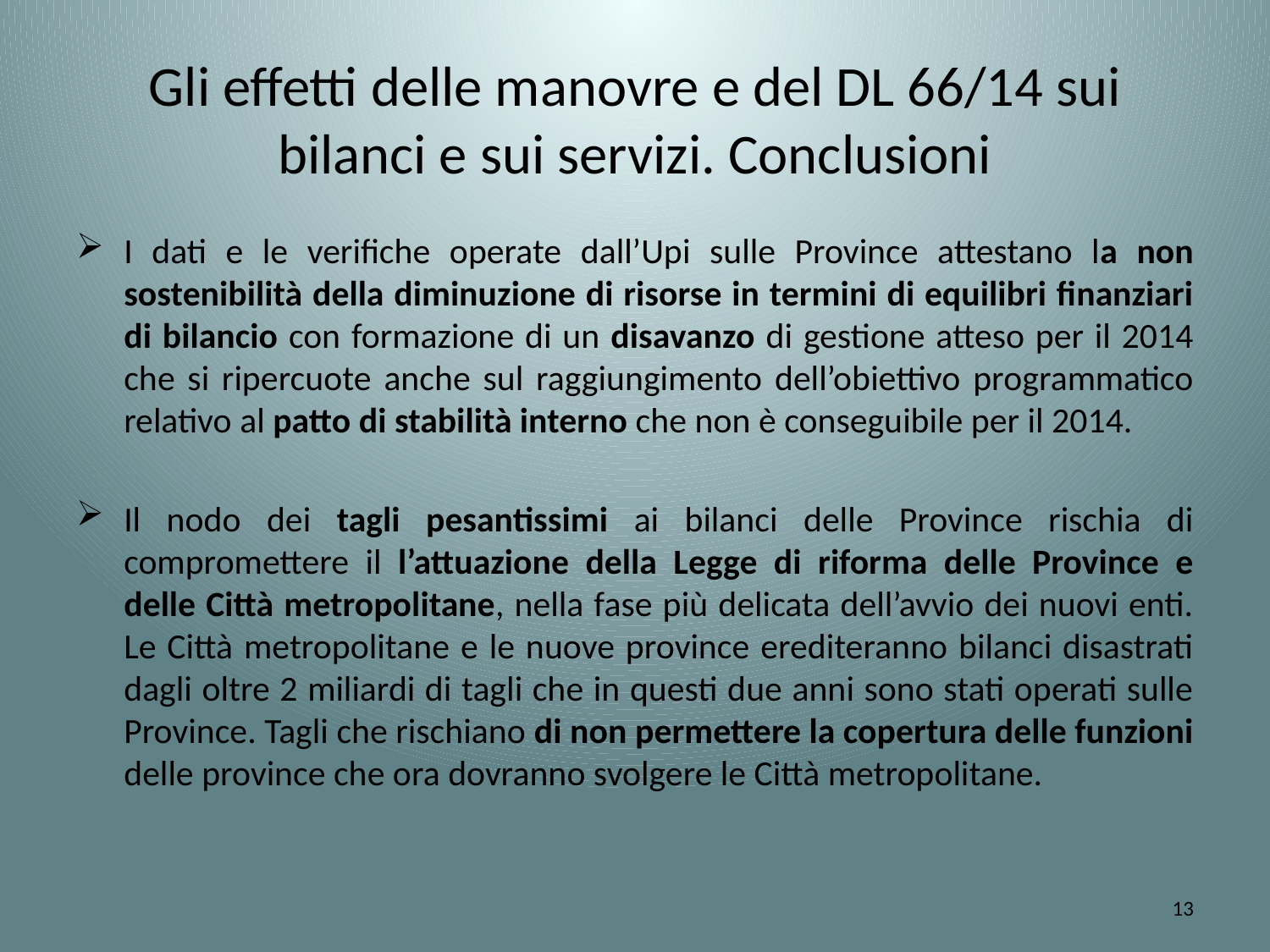

# Gli effetti delle manovre e del DL 66/14 sui bilanci e sui servizi. Conclusioni
I dati e le verifiche operate dall’Upi sulle Province attestano la non sostenibilità della diminuzione di risorse in termini di equilibri finanziari di bilancio con formazione di un disavanzo di gestione atteso per il 2014 che si ripercuote anche sul raggiungimento dell’obiettivo programmatico relativo al patto di stabilità interno che non è conseguibile per il 2014.

Il nodo dei tagli pesantissimi ai bilanci delle Province rischia di compromettere il l’attuazione della Legge di riforma delle Province e delle Città metropolitane, nella fase più delicata dell’avvio dei nuovi enti. Le Città metropolitane e le nuove province erediteranno bilanci disastrati dagli oltre 2 miliardi di tagli che in questi due anni sono stati operati sulle Province. Tagli che rischiano di non permettere la copertura delle funzioni delle province che ora dovranno svolgere le Città metropolitane.

13